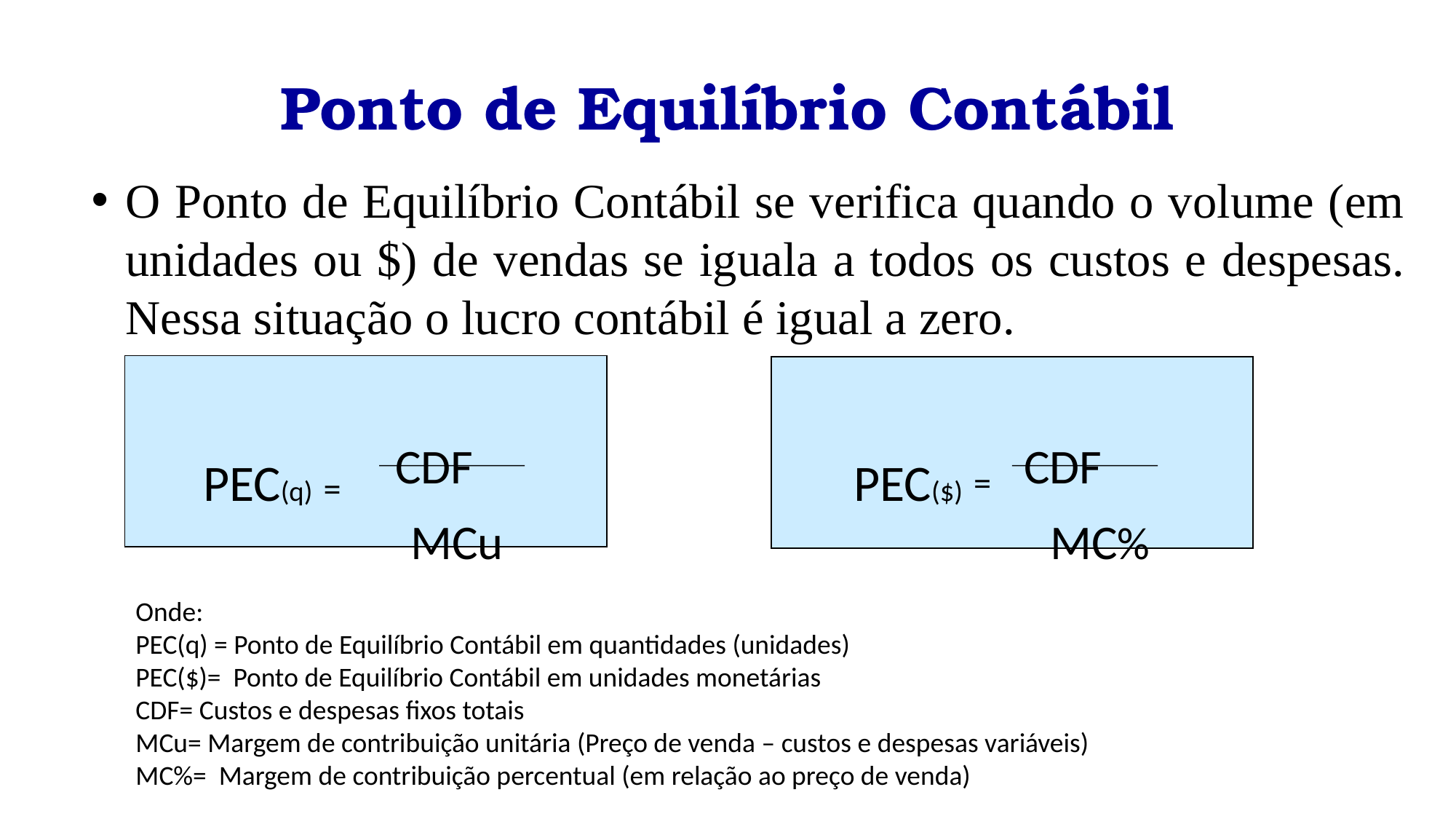

Ponto de Equilíbrio Contábil
O Ponto de Equilíbrio Contábil se verifica quando o volume (em unidades ou $) de vendas se iguala a todos os custos e despesas. Nessa situação o lucro contábil é igual a zero.

PEC(q) =     CDF
	         MCu
PEC($) =   CDF
	        MC%

Onde:
PEC(q) = Ponto de Equilíbrio Contábil em quantidades (unidades)
PEC($)=  Ponto de Equilíbrio Contábil em unidades monetárias
CDF= Custos e despesas fixos totais
MCu= Margem de contribuição unitária (Preço de venda – custos e despesas variáveis)
MC%=  Margem de contribuição percentual (em relação ao preço de venda)